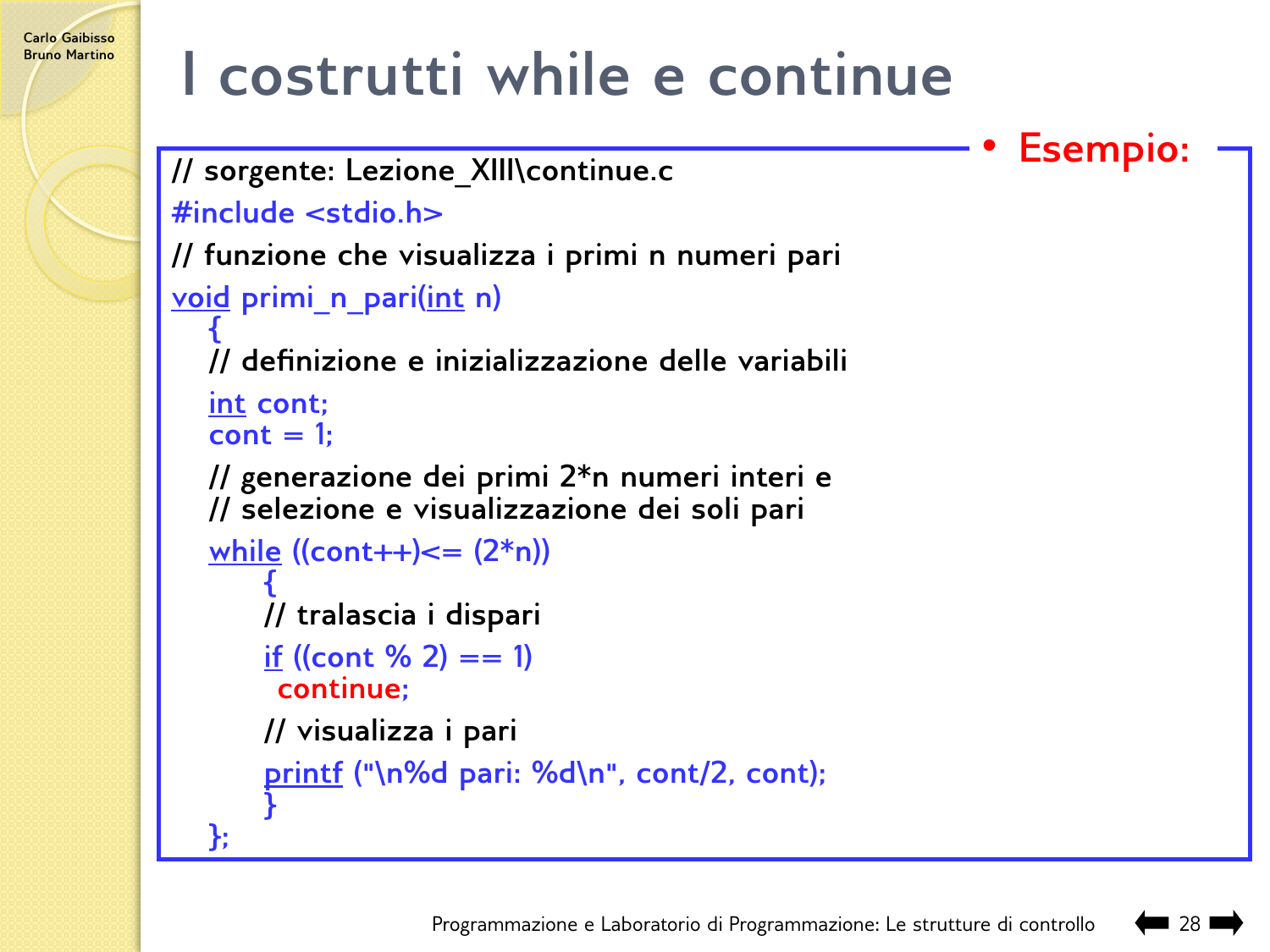

# I costrutti while e continue
Esempio:
// sorgente: Lezione_XIII\continue.c
#include <stdio.h>
// funzione che visualizza i primi n numeri pari
void primi_n_pari(int n)
	{
	// definizione e inizializzazione delle variabili
	int cont;
	cont = 1;
	// generazione dei primi 2*n numeri interi e
	// selezione e visualizzazione dei soli pari
	while ((cont++)<= (2*n))
		{
		// tralascia i dispari
		if ((cont % 2) == 1)
			continue;
		// visualizza i pari
		printf ("\n%d pari: %d\n", cont/2, cont);
		}
	};
Programmazione e Laboratorio di Programmazione: Le strutture di controllo
28